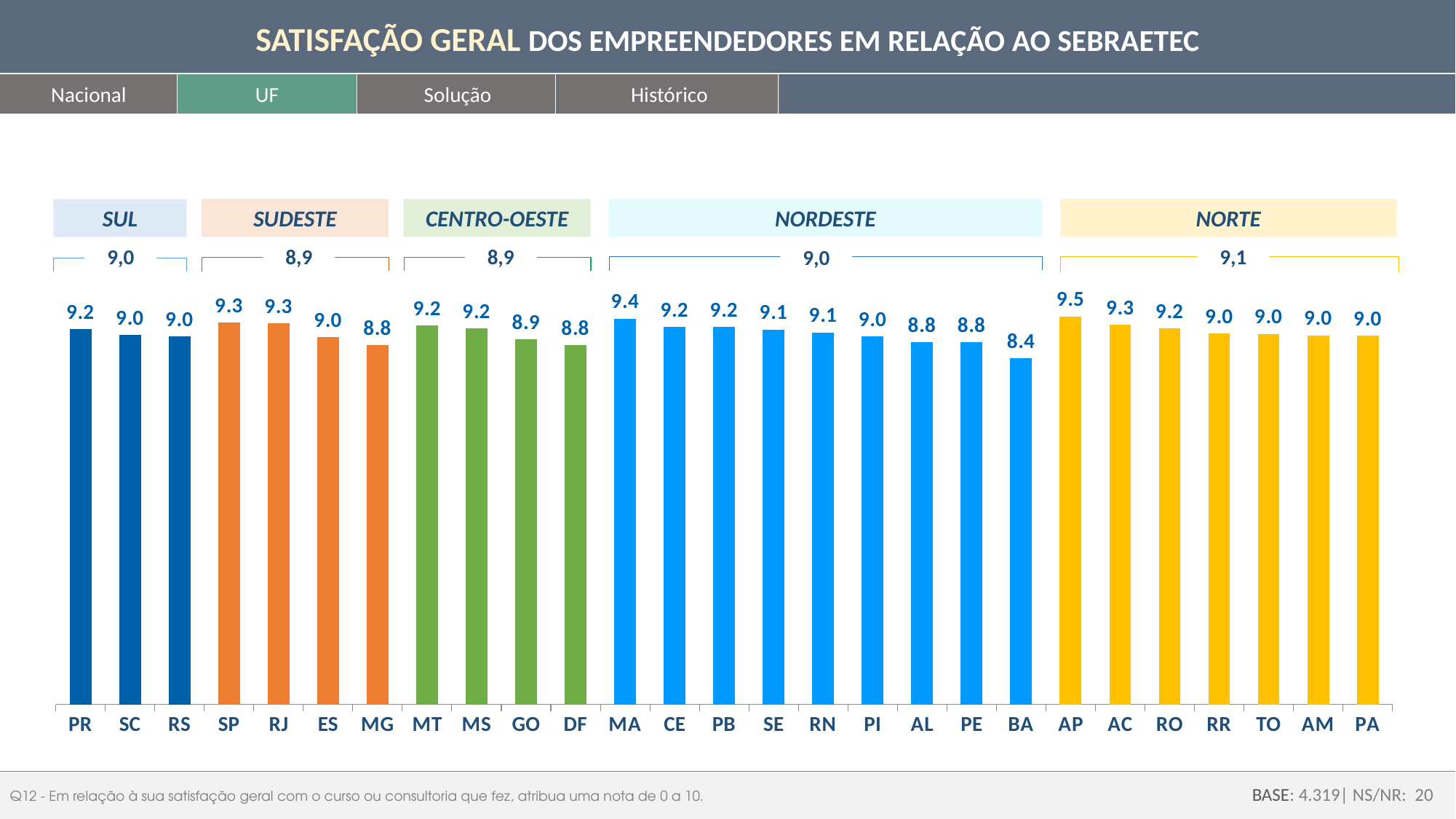

SATISFAÇÃO GERAL DOS EMPREENDEDORES EM RELAÇÃO AO SEBRAETEC
Histórico
Nacional
UF
Solução
NORDESTE
NORTE
SUL
SUDESTE
CENTRO-OESTE
9,1
9,0
8,9
8,9
9,0

### Chart

| Category | nota media |
|---|---|
| PR | 9.153333333333334 |
| SC | 9.003355704697984 |
| RS | 8.97 |
| SP | 9.304878048780486 |
| RJ | 9.286885245901642 |
| ES | 8.95402298850575 |
| MG | 8.757575757575756 |
| MT | 9.23529411764706 |
| MS | 9.16751269035533 |
| GO | 8.903010033444817 |
| DF | 8.756363636363638 |
| MA | 9.40625 |
| CE | 9.210300429184548 |
| PB | 9.202830188679245 |
| SE | 9.140350877192983 |
| RN | 9.070469798657719 |
| PI | 8.979166666666668 |
| AL | 8.836206896551724 |
| PE | 8.833333333333332 |
| BA | 8.438679245283017 |
| AP | 9.461538461538463 |
| AC | 9.25 |
| RO | 9.16949152542373 |
| RR | 9.047619047619047 |
| TO | 9.032258064516128 |
| AM | 9.0 |
| PA | 8.984732824427482 |
Q12 - Em relação à sua satisfação geral com o curso ou consultoria que fez, atribua uma nota de 0 a 10.
BASE: 4.319| NS/NR:  20